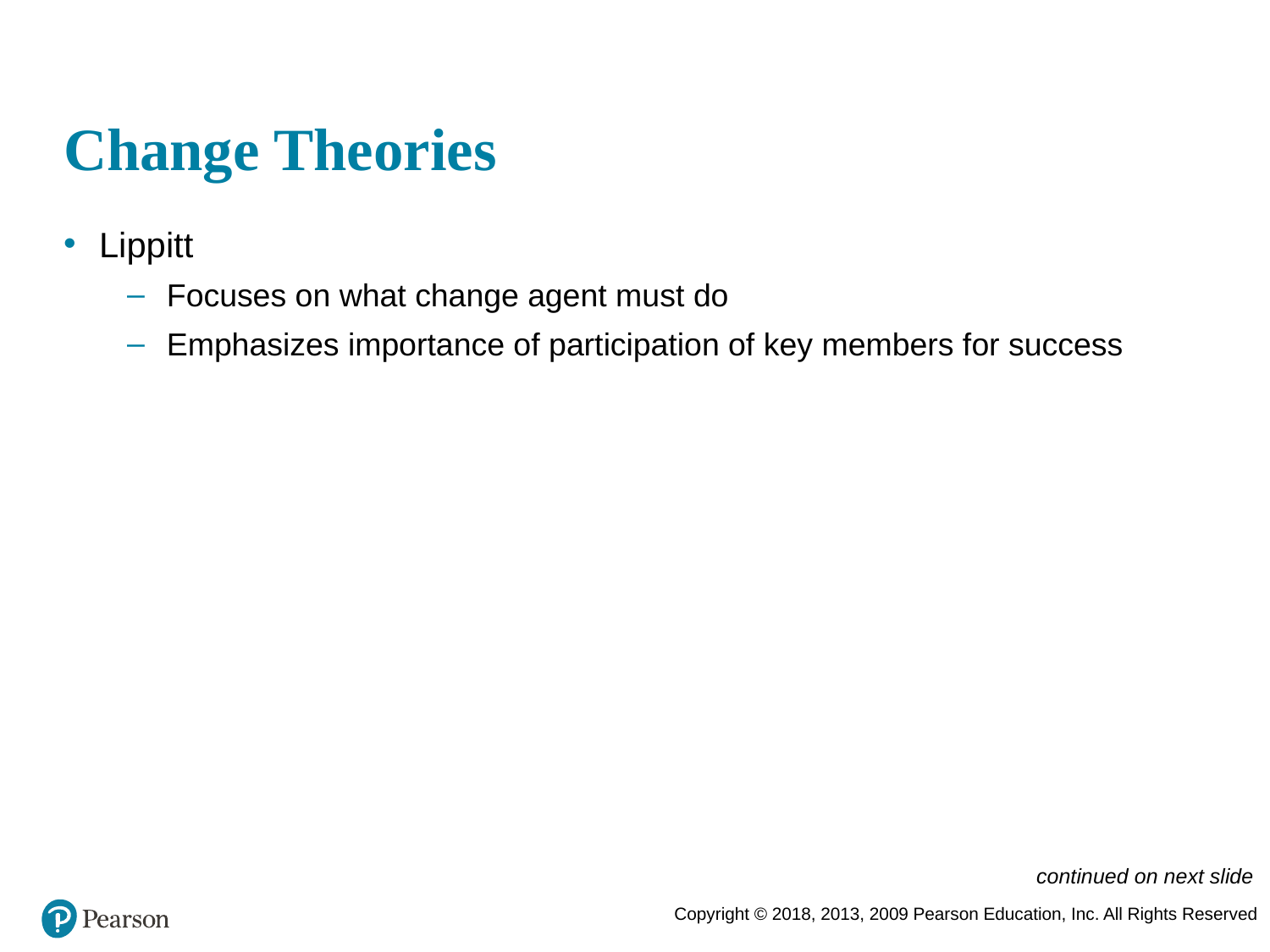

# Change Theories
Lippitt
Focuses on what change agent must do
Emphasizes importance of participation of key members for success
continued on next slide